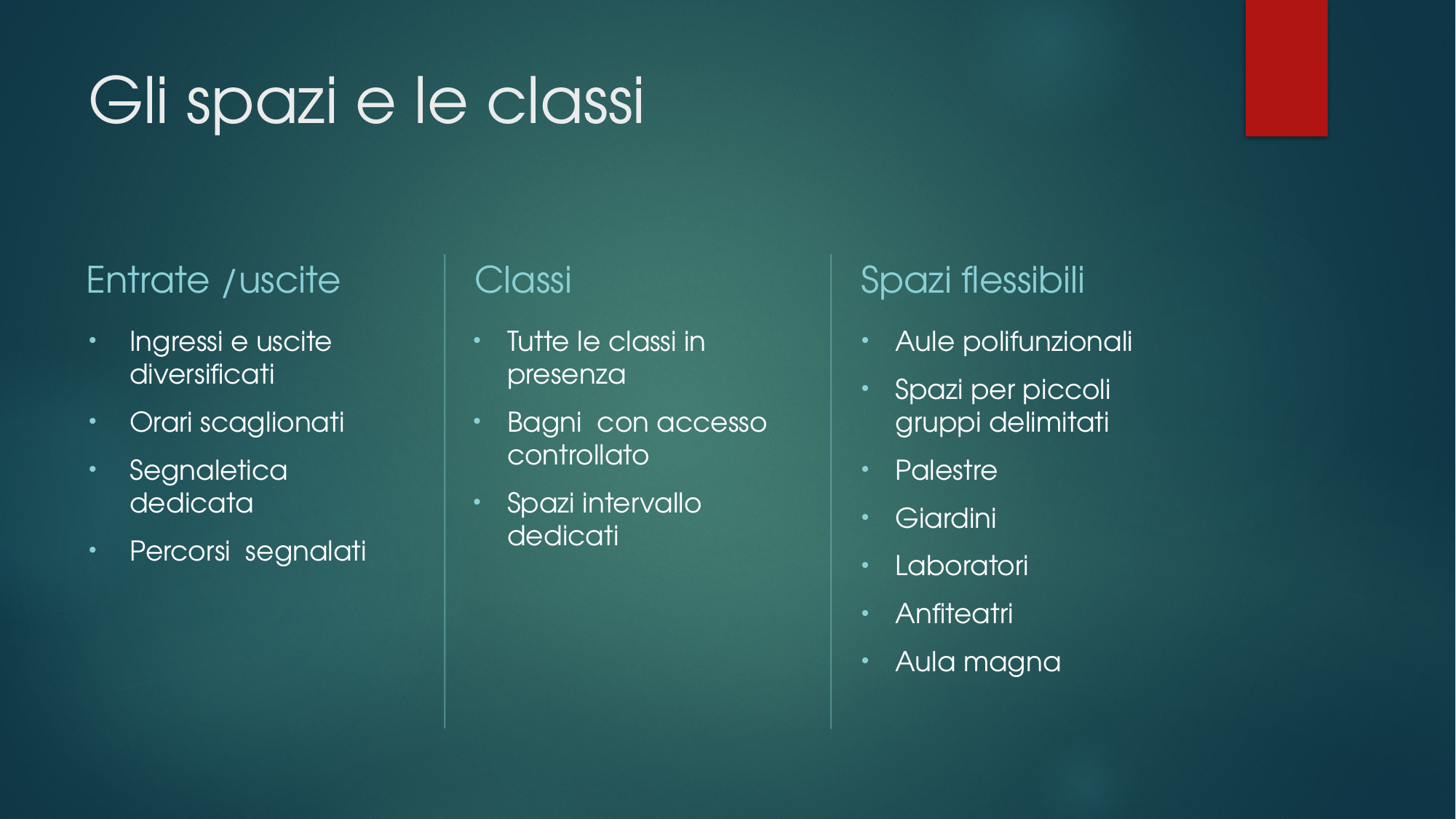

# Gli spazi e le classi
Entrate /uscite
Classi
Spazi flessibili
Ingressi e uscite diversificati
Orari scaglionati
Segnaletica dedicata
Percorsi  segnalati
Tutte le classi in presenza
Bagni  con accesso controllato
Spazi intervallo dedicati

Aule polifunzionali
Spazi per piccoli gruppi delimitati
Palestre
Giardini
Laboratori
Anfiteatri
Aula magna